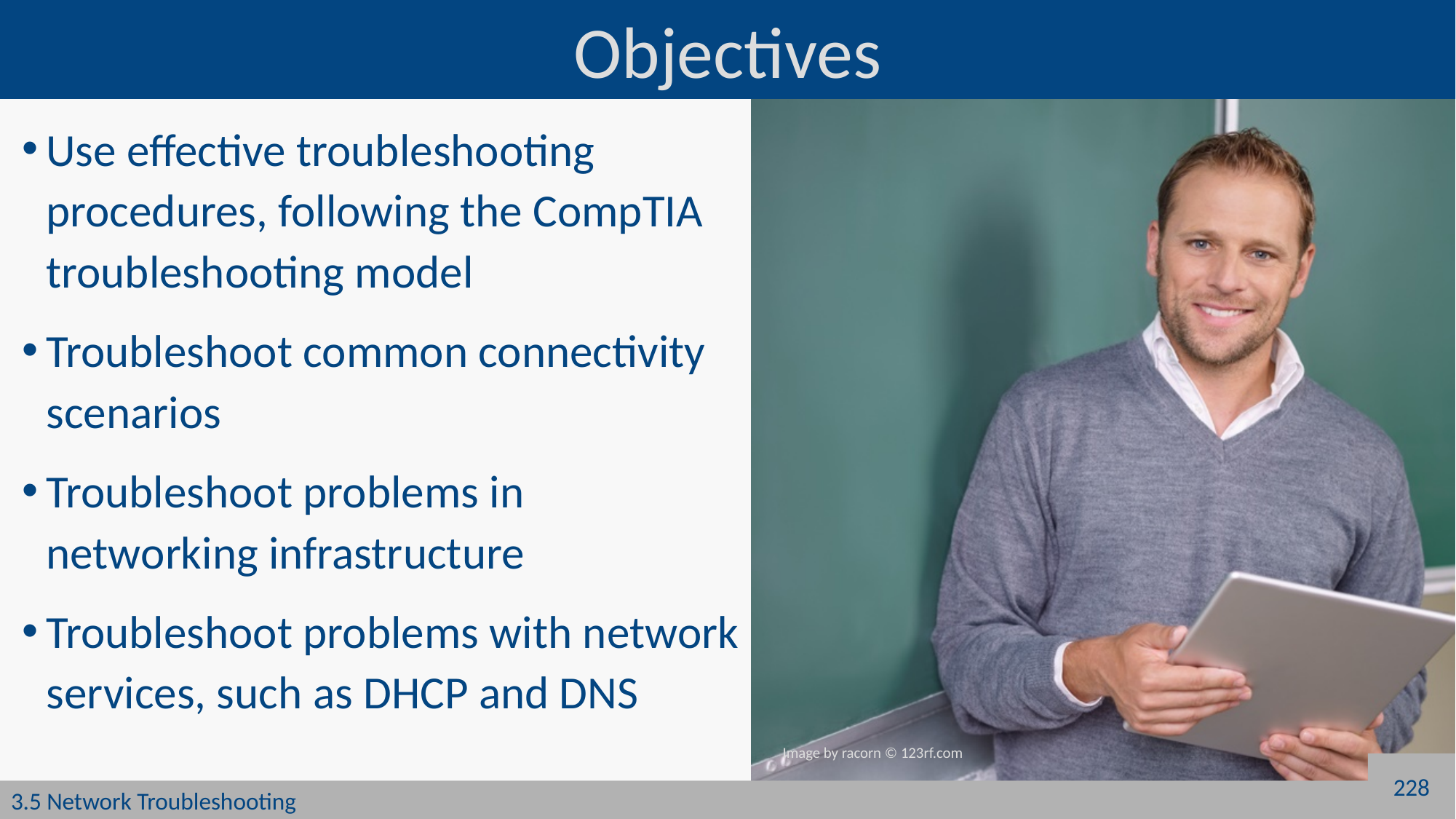

Use effective troubleshooting procedures, following the CompTIA troubleshooting model
Troubleshoot common connectivity scenarios
Troubleshoot problems in networking infrastructure
Troubleshoot problems with network services, such as DHCP and DNS
228
3.5 Network Troubleshooting